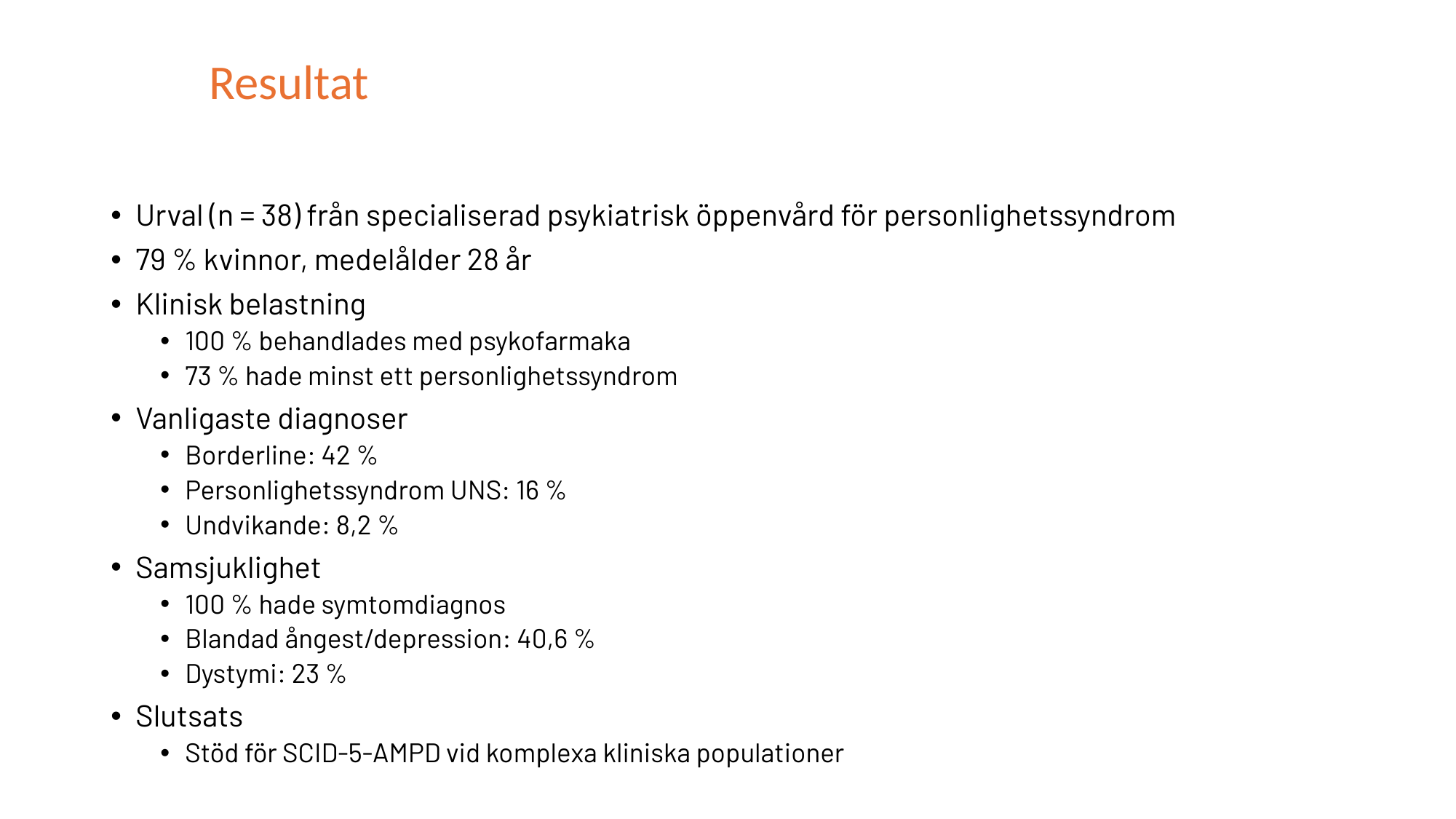

# Resultat

Urval (n = 38) från specialiserad psykiatrisk öppenvård för personlighetssyndrom
79 % kvinnor, medelålder 28 år
Klinisk belastning
100 % behandlades med psykofarmaka
73 % hade minst ett personlighetssyndrom
Vanligaste diagnoser
Borderline: 42 %
Personlighetssyndrom UNS: 16 %
Undvikande: 8,2 %
Samsjuklighet
100 % hade symtomdiagnos
Blandad ångest/depression: 40,6 %
Dystymi: 23 %
Slutsats
Stöd för SCID-5-AMPD vid komplexa kliniska populationer